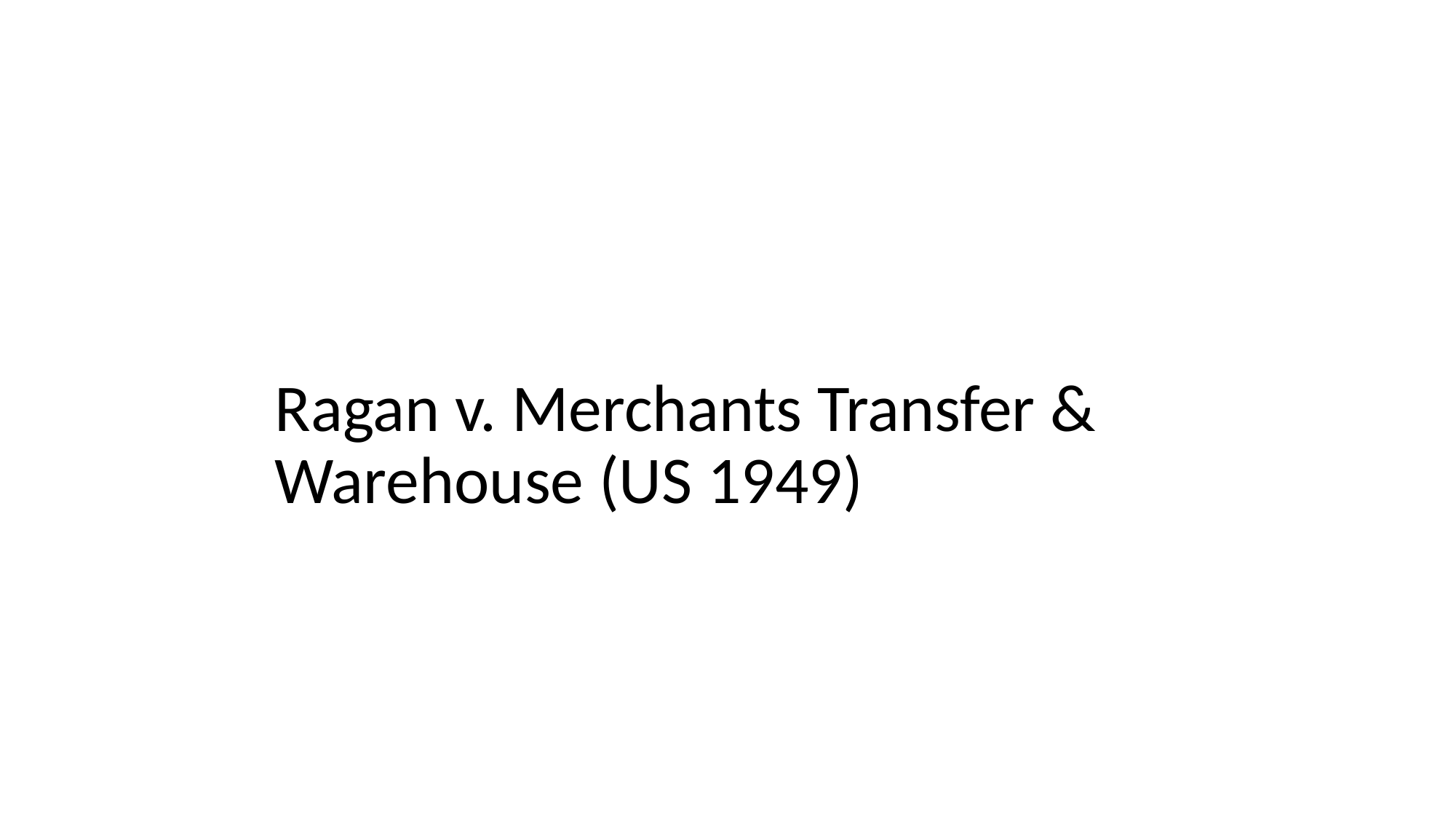

# Ragan v. Merchants Transfer & Warehouse (US 1949)